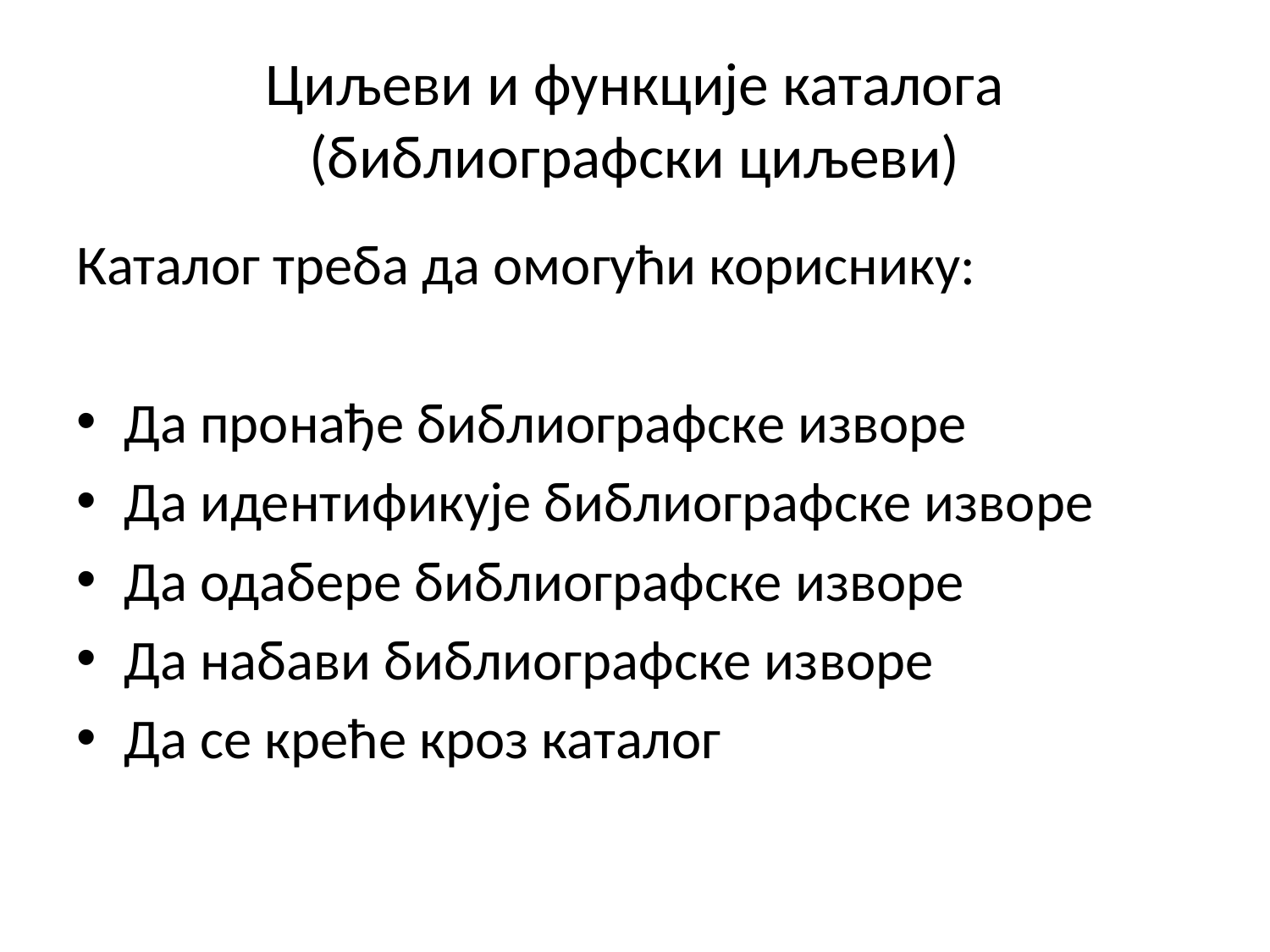

# Циљеви и функције каталога (библиографски циљеви)
Каталог треба да омогући кориснику:

Да пронађе библиографске изворе
Да идентификује библиографске изворе
Да одабере библиографске изворе
Да набави библиографске изворе
Да се креће кроз каталог